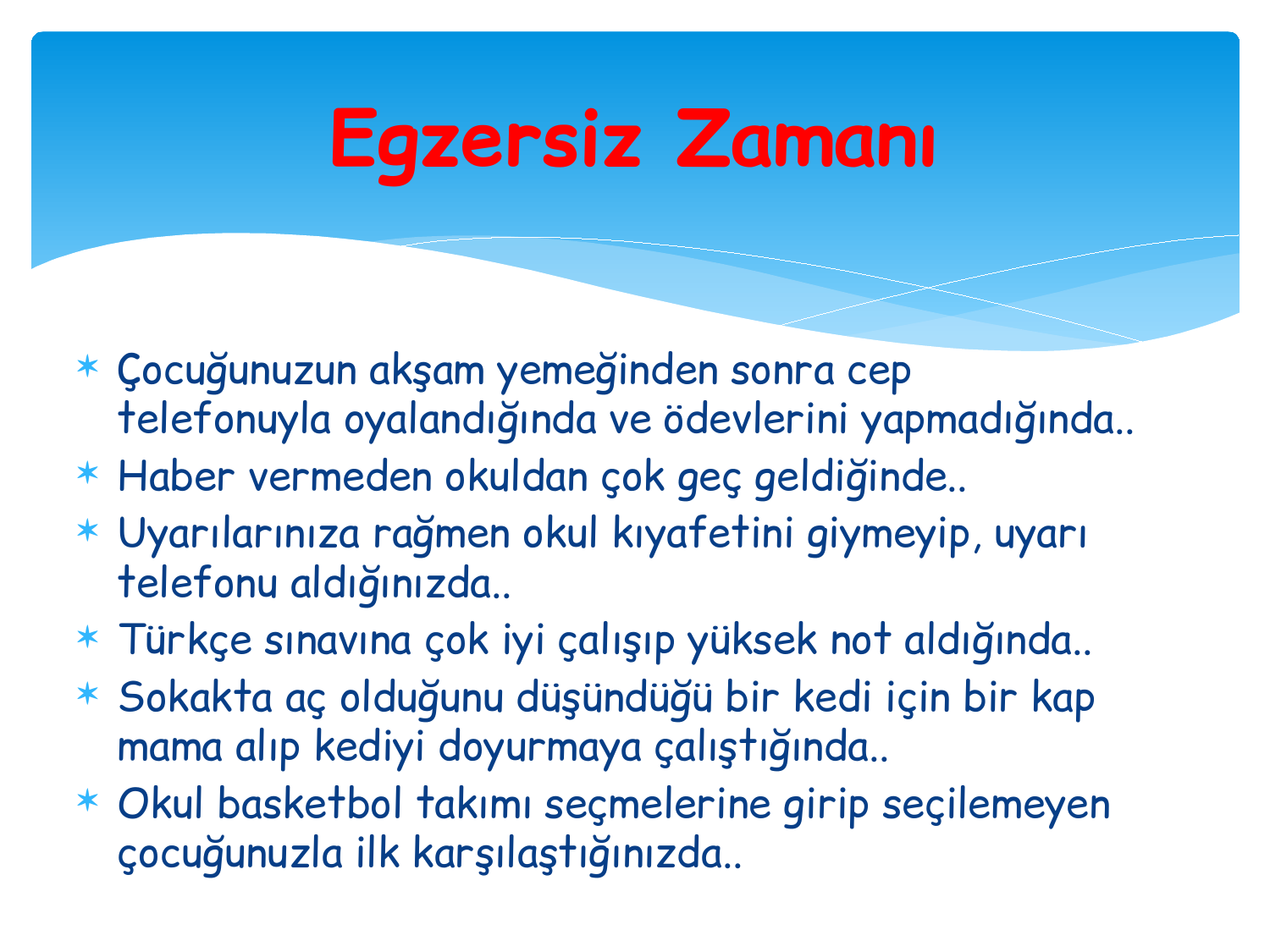

# Egzersiz Zamanı
Çocuğunuzun akşam yemeğinden sonra cep telefonuyla oyalandığında ve ödevlerini yapmadığında..
Haber vermeden okuldan çok geç geldiğinde..
Uyarılarınıza rağmen okul kıyafetini giymeyip, uyarı telefonu aldığınızda..
Türkçe sınavına çok iyi çalışıp yüksek not aldığında..
Sokakta aç olduğunu düşündüğü bir kedi için bir kap mama alıp kediyi doyurmaya çalıştığında..
Okul basketbol takımı seçmelerine girip seçilemeyen çocuğunuzla ilk karşılaştığınızda..